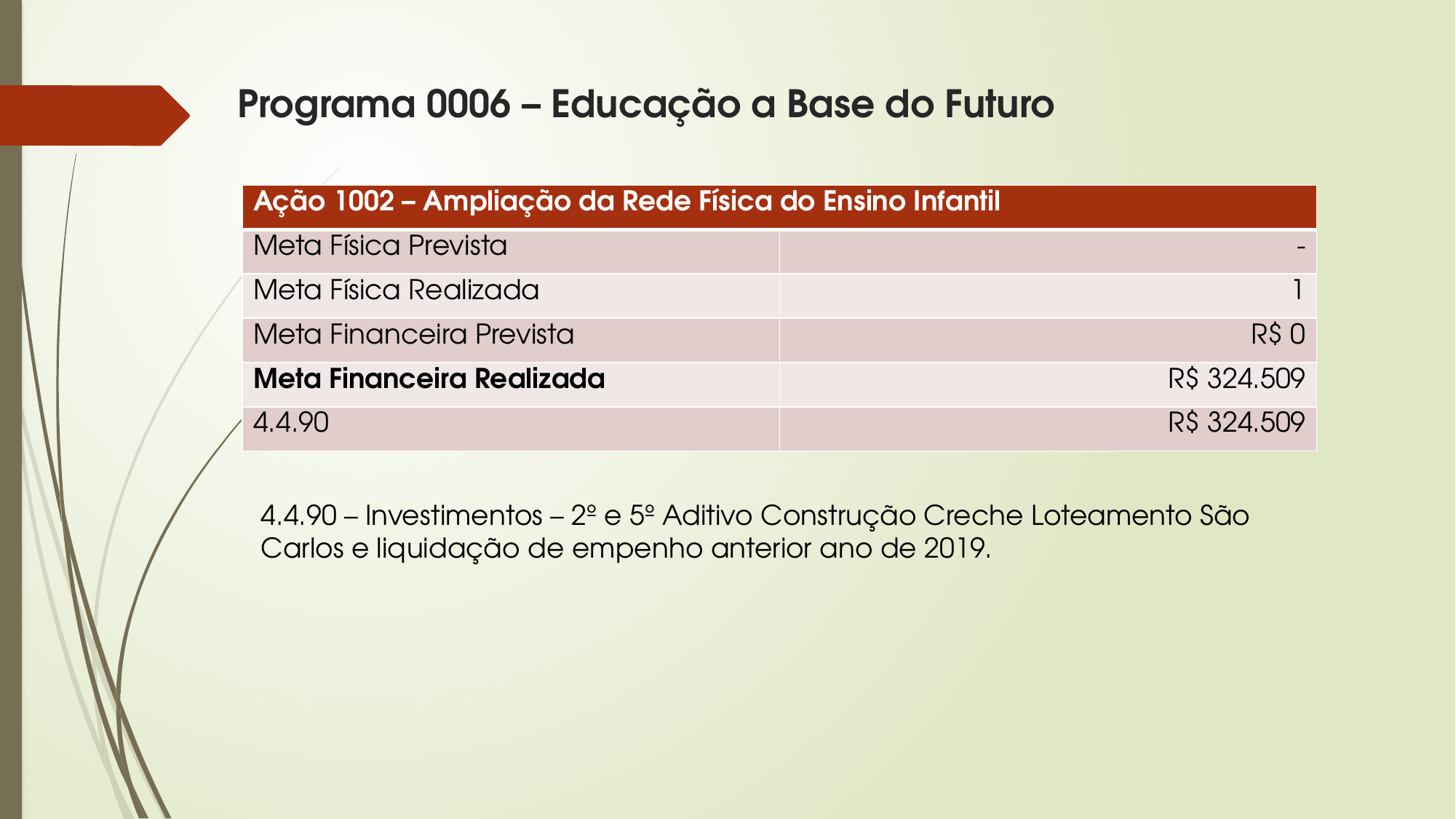

# Programa 0006 – Educação a Base do Futuro
| Ação 1002 – Ampliação da Rede Física do Ensino Infantil |  |
| --- | --- |
| Meta Física Prevista | - |
| Meta Física Realizada | 1 |
| Meta Financeira Prevista | R$ 0 |
| Meta Financeira Realizada | R$ 324.509 |
| 4.4.90 | R$ 324.509 |
4.4.90 – Investimentos – 2º e 5º Aditivo Construção Creche Loteamento São Carlos e liquidação de empenho anterior ano de 2019.